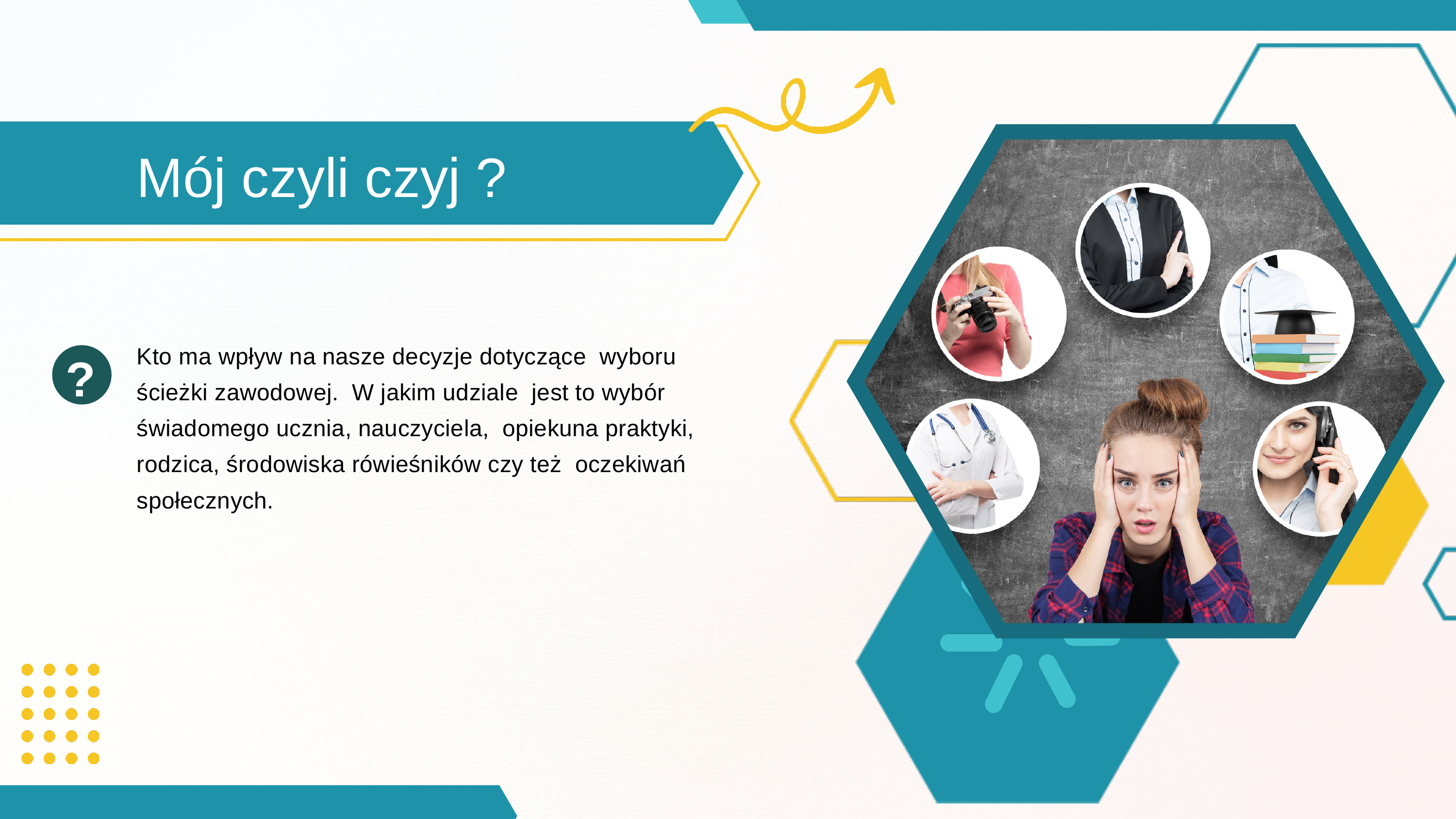

Mój czyli czyj ?
?
Kto ma wpływ na nasze decyzje dotyczące  wyboru  ścieżki zawodowej.  W jakim udziale  jest to wybór  świadomego ucznia, nauczyciela,  opiekuna praktyki, rodzica, środowiska rówieśników czy też  oczekiwań społecznych.